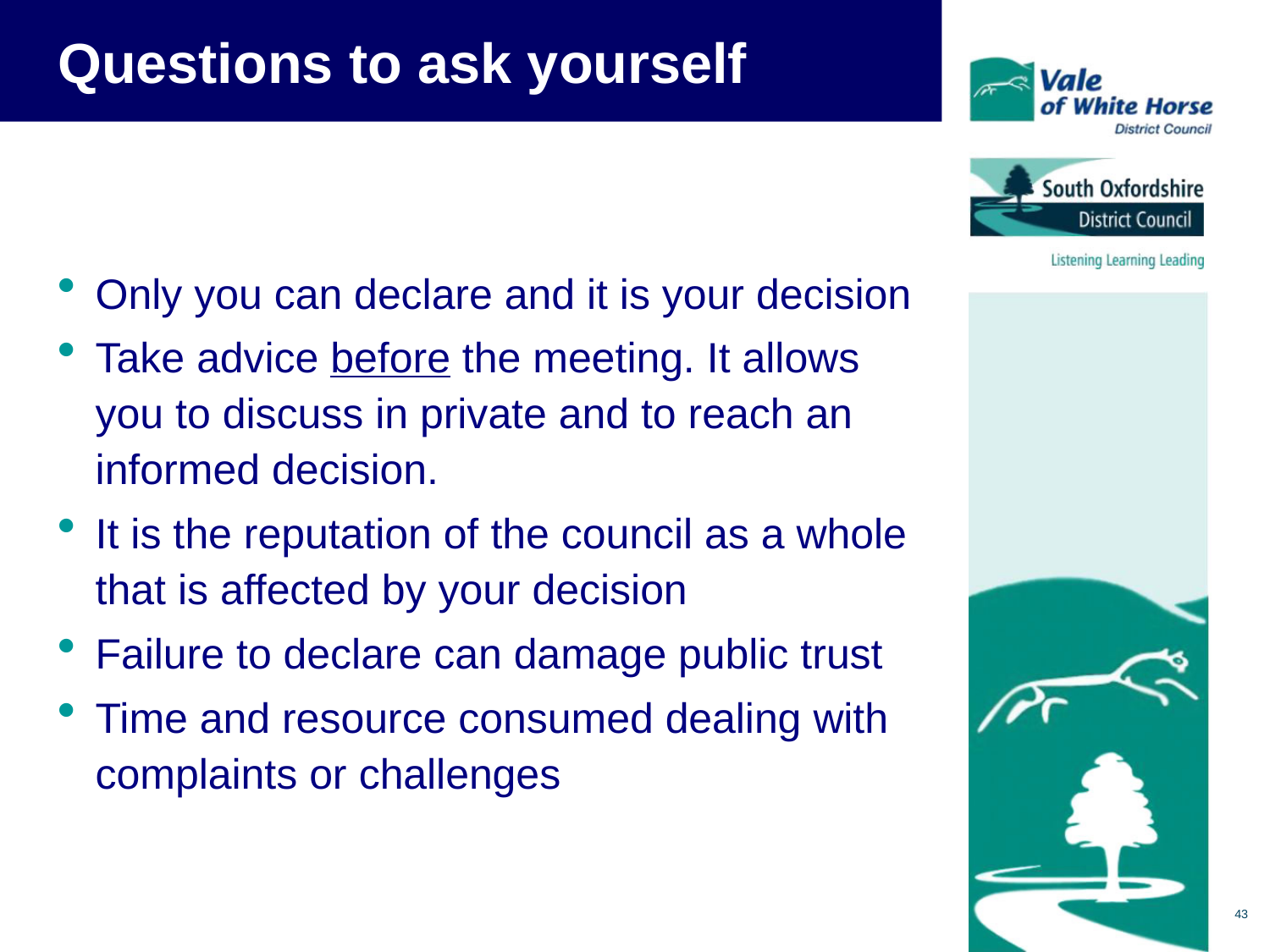

# Questions to ask yourself

Only you can declare and it is your decision
Take advice before the meeting. It allows you to discuss in private and to reach an informed decision.
It is the reputation of the council as a whole that is affected by your decision
Failure to declare can damage public trust
Time and resource consumed dealing with complaints or challenges

43